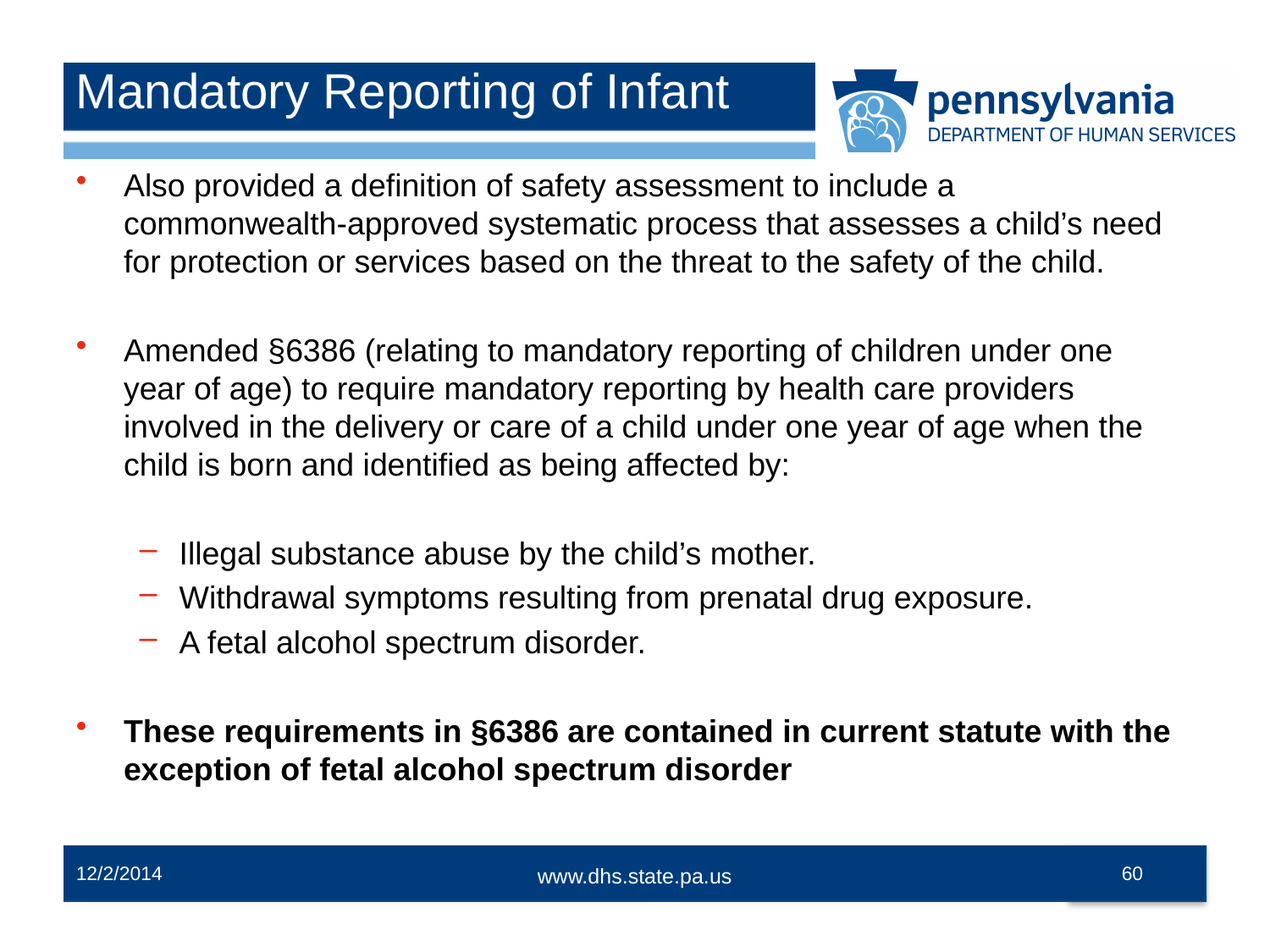

# Mandatory Reporting of Infant
Also provided a definition of safety assessment to include a commonwealth-approved systematic process that assesses a child’s need for protection or services based on the threat to the safety of the child.

Amended §6386 (relating to mandatory reporting of children under one year of age) to require mandatory reporting by health care providers involved in the delivery or care of a child under one year of age when the child is born and identified as being affected by:

Illegal substance abuse by the child’s mother.
Withdrawal symptoms resulting from prenatal drug exposure.
A fetal alcohol spectrum disorder.

These requirements in §6386 are contained in current statute with the exception of fetal alcohol spectrum disorder
12/2/2014
60